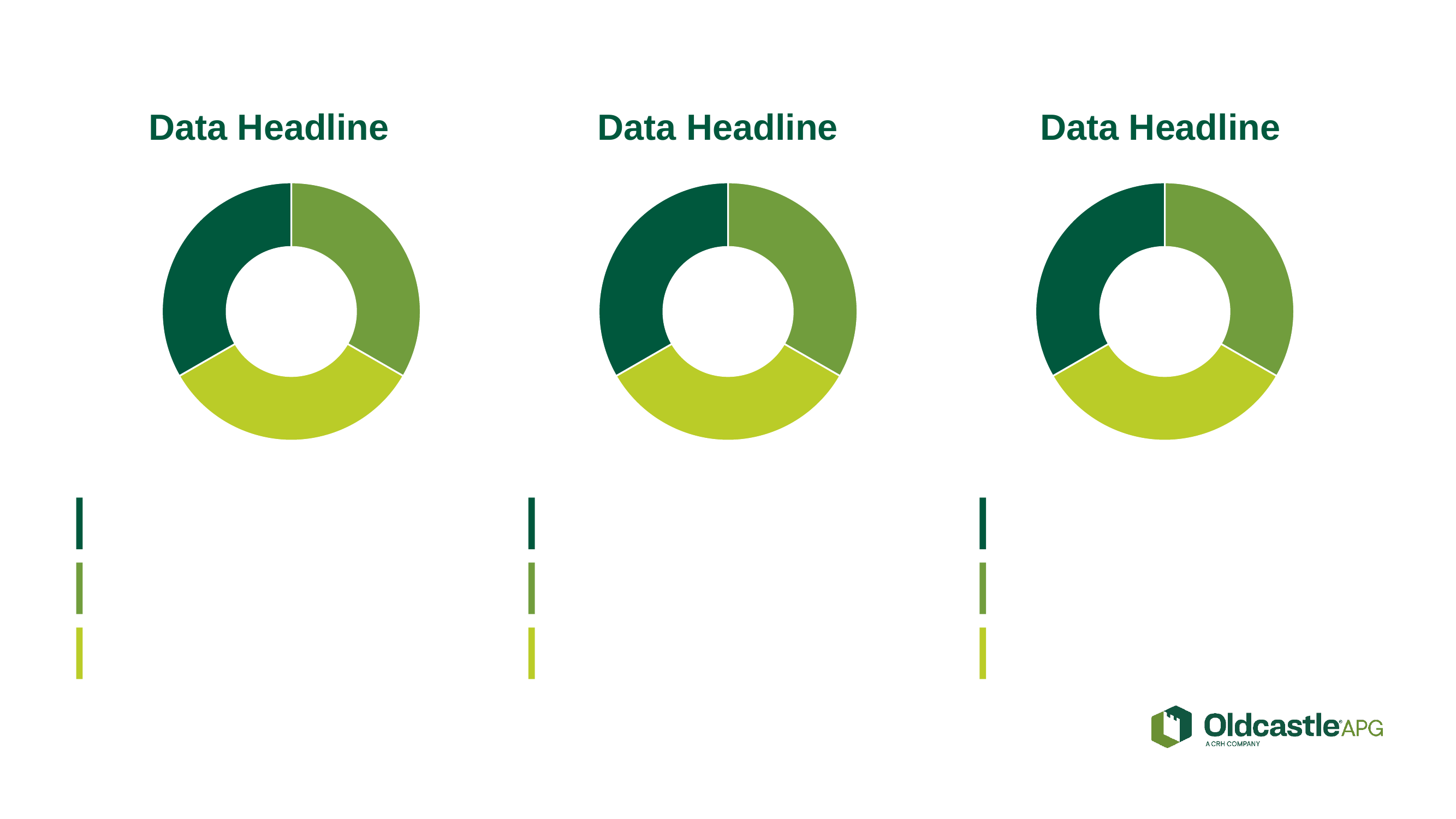

Data Headline
Data Headline
Data Headline

### Chart

| Category | Sales |
|---|---|
| 1st Qtr | 33.0 |
| 2nd Qtr | 33.0 |
| 3rd Qtr | 33.0 |

### Chart

| Category | Sales |
|---|---|
| 1st Qtr | 33.0 |
| 2nd Qtr | 33.0 |
| 3rd Qtr | 33.0 |

### Chart

| Category | Sales |
|---|---|
| 1st Qtr | 33.0 |
| 2nd Qtr | 33.0 |
| 3rd Qtr | 33.0 |